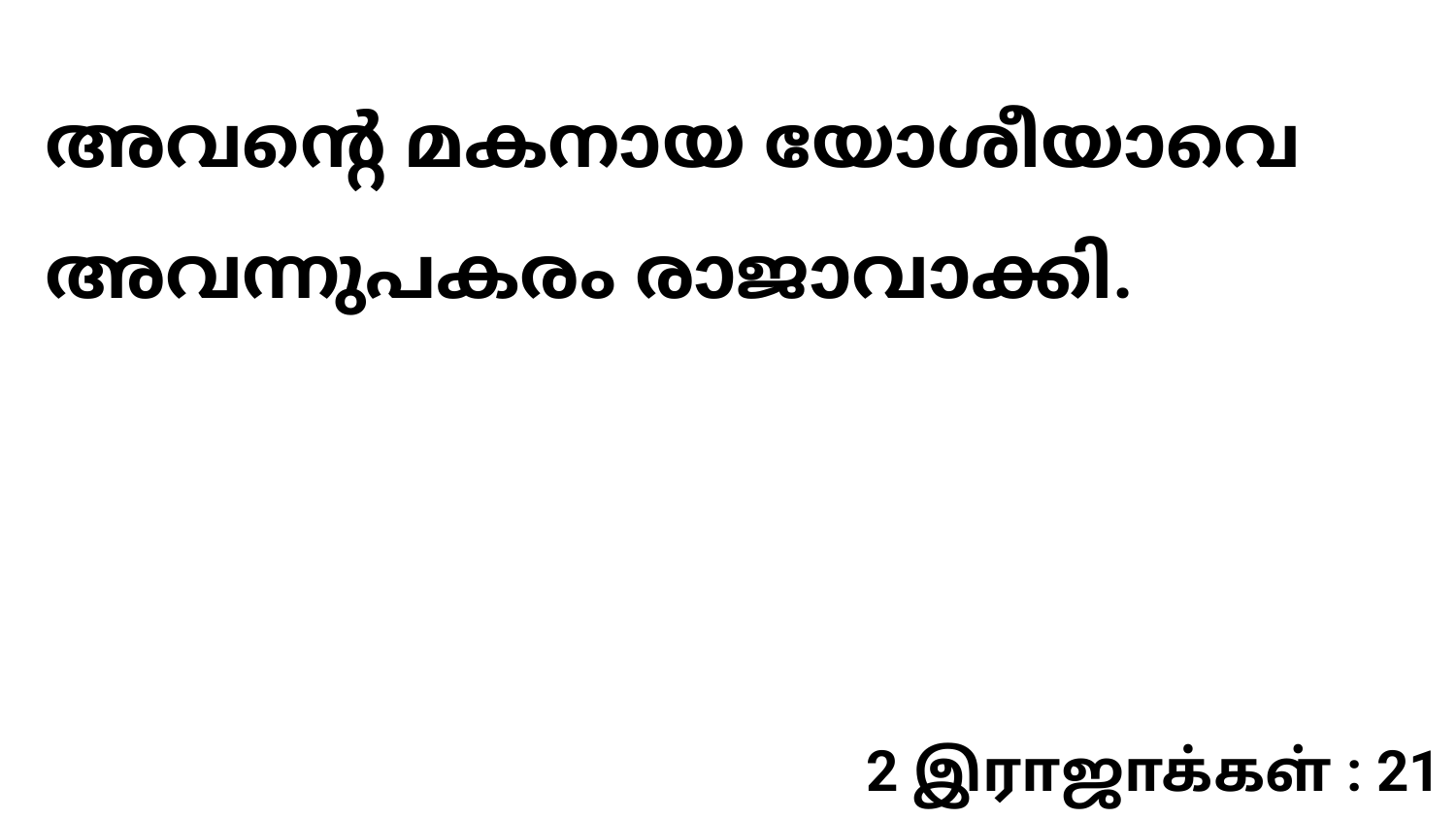

അവന്റെ മകനായ യോശീയാവെ അവന്നുപകരം രാജാവാക്കി.
2 இராஜாக்கள் : 21